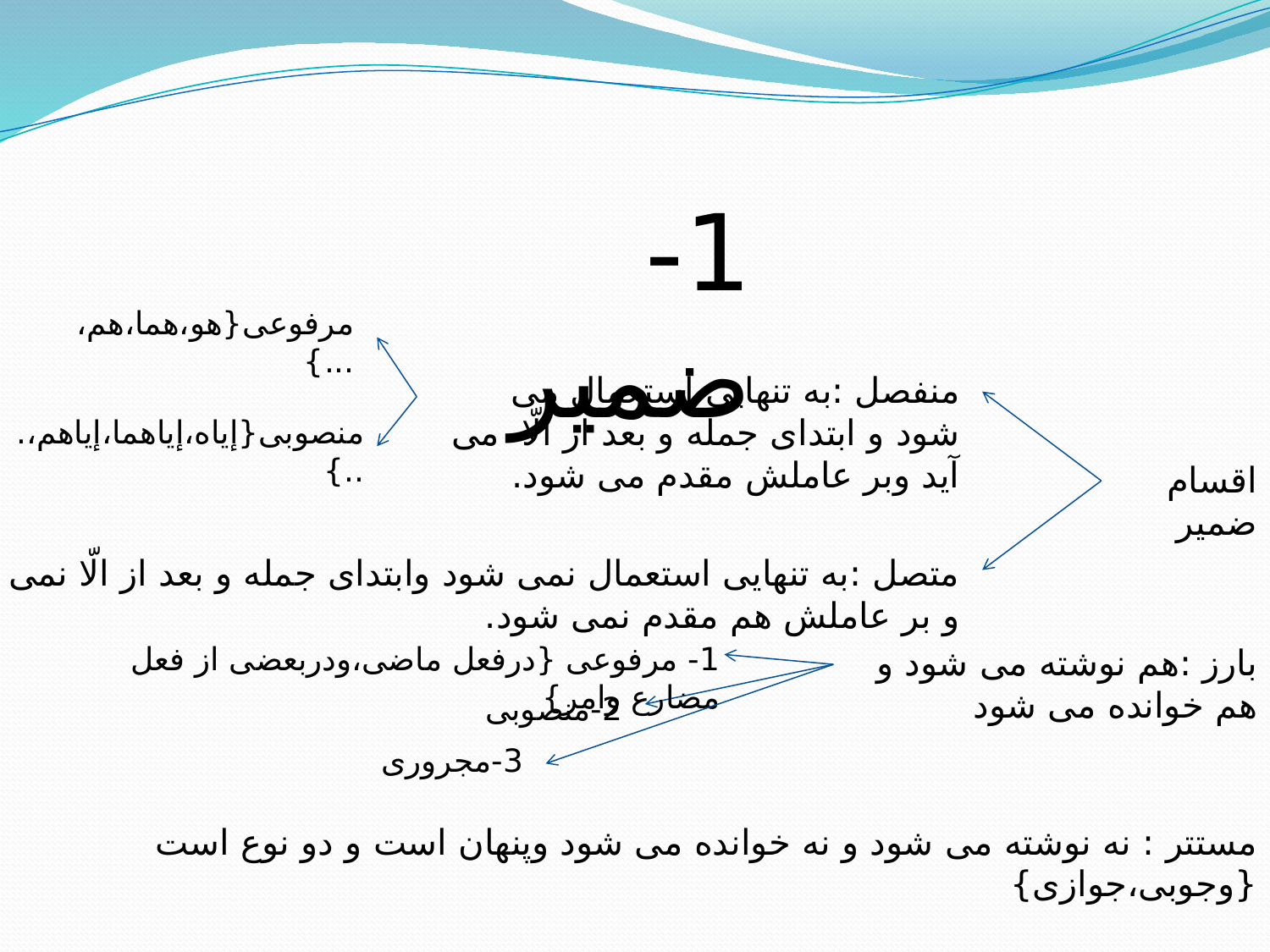

1- ضمیر
مرفوعی{هو،هما،هم،...}
منفصل :به تنهایی استعمال می شود و ابتدای جمله و بعد از الّا  می آید وبر عاملش مقدم می شود.
منصوبی{إیاه،إیاهما،إیاهم،...}
اقسام ضمیر
متصل :به تنهایی استعمال نمی شود وابتدای جمله و بعد از الّا نمی آید و بر عاملش هم مقدم نمی شود.
1- مرفوعی {درفعل ماضی،ودربعضی از فعل مضارع وامر}
بارز :هم نوشته می شود و هم خوانده می شود
2-منصوبی
3-مجروری
مستتر : نه نوشته می شود و نه خوانده می شود وپنهان است و دو نوع است {وجوبی،جوازی}